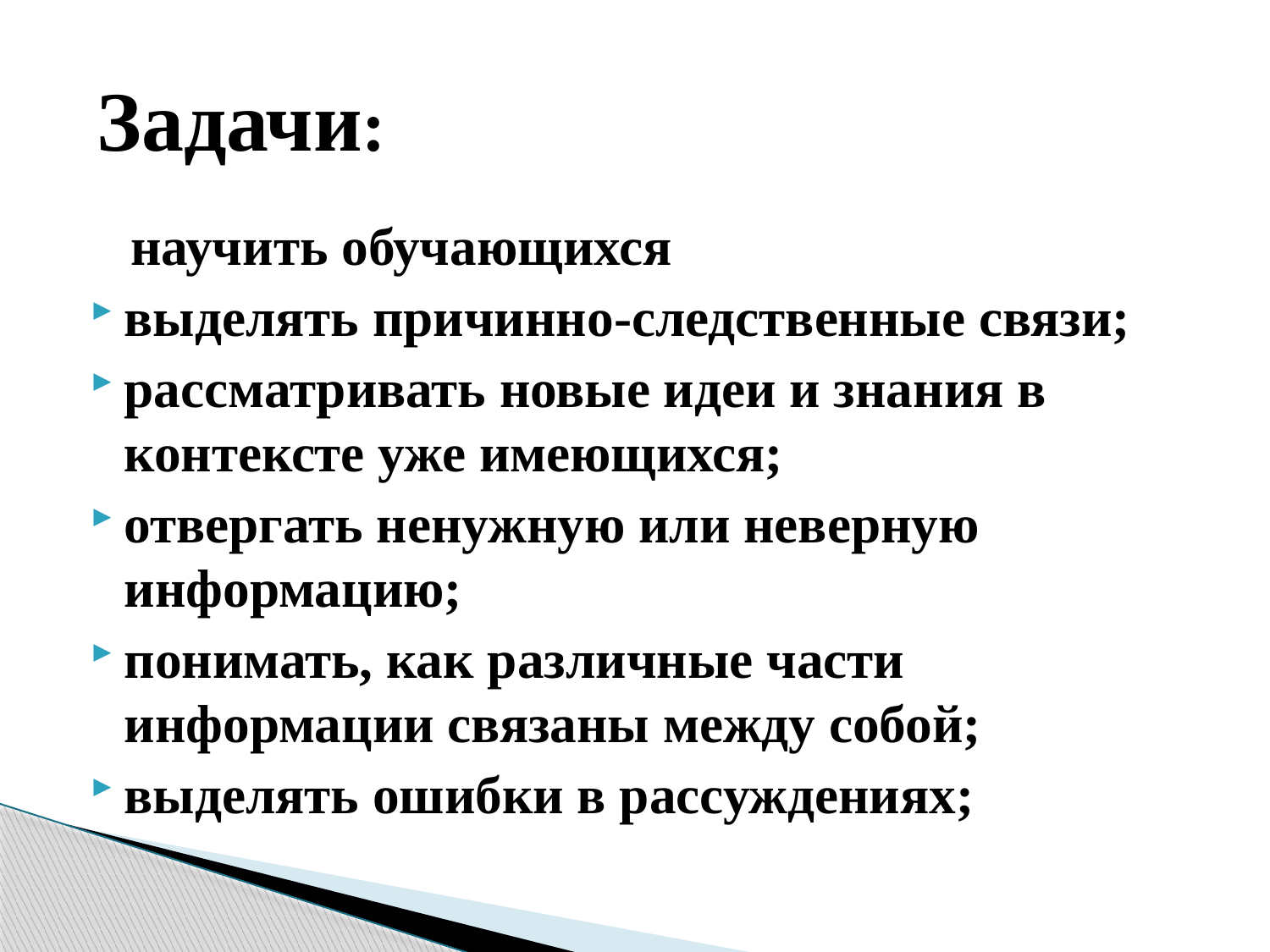

# Задачи:
   научить обучающихся
выделять причинно-следственные связи;
рассматривать новые идеи и знания в контексте уже имеющихся;
отвергать ненужную или неверную информацию;
понимать, как различные части информации связаны между собой;
выделять ошибки в рассуждениях;